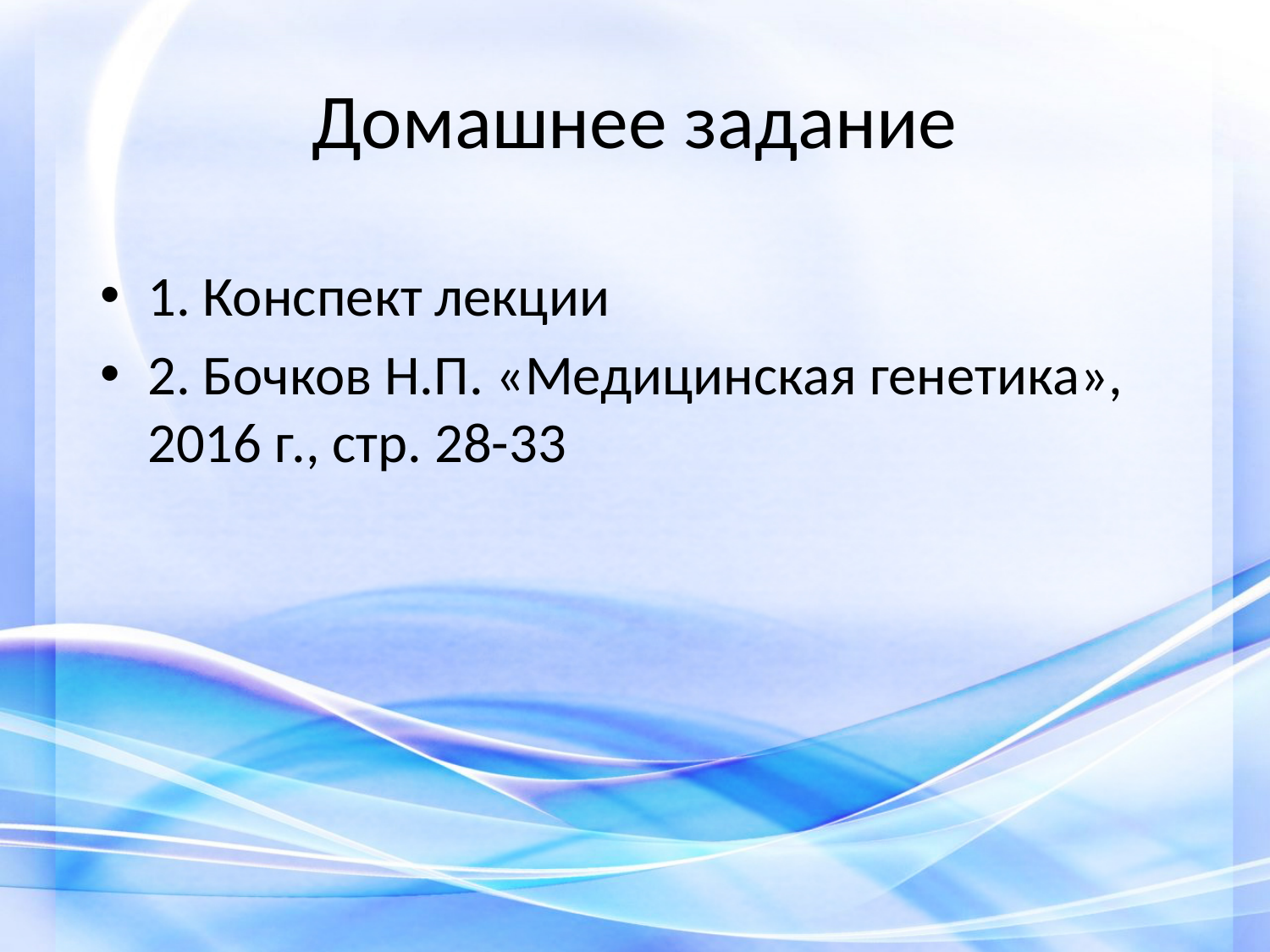

# Домашнее задание
1. Конспект лекции
2. Бочков Н.П. «Медицинская генетика», 2016 г., стр. 28-33